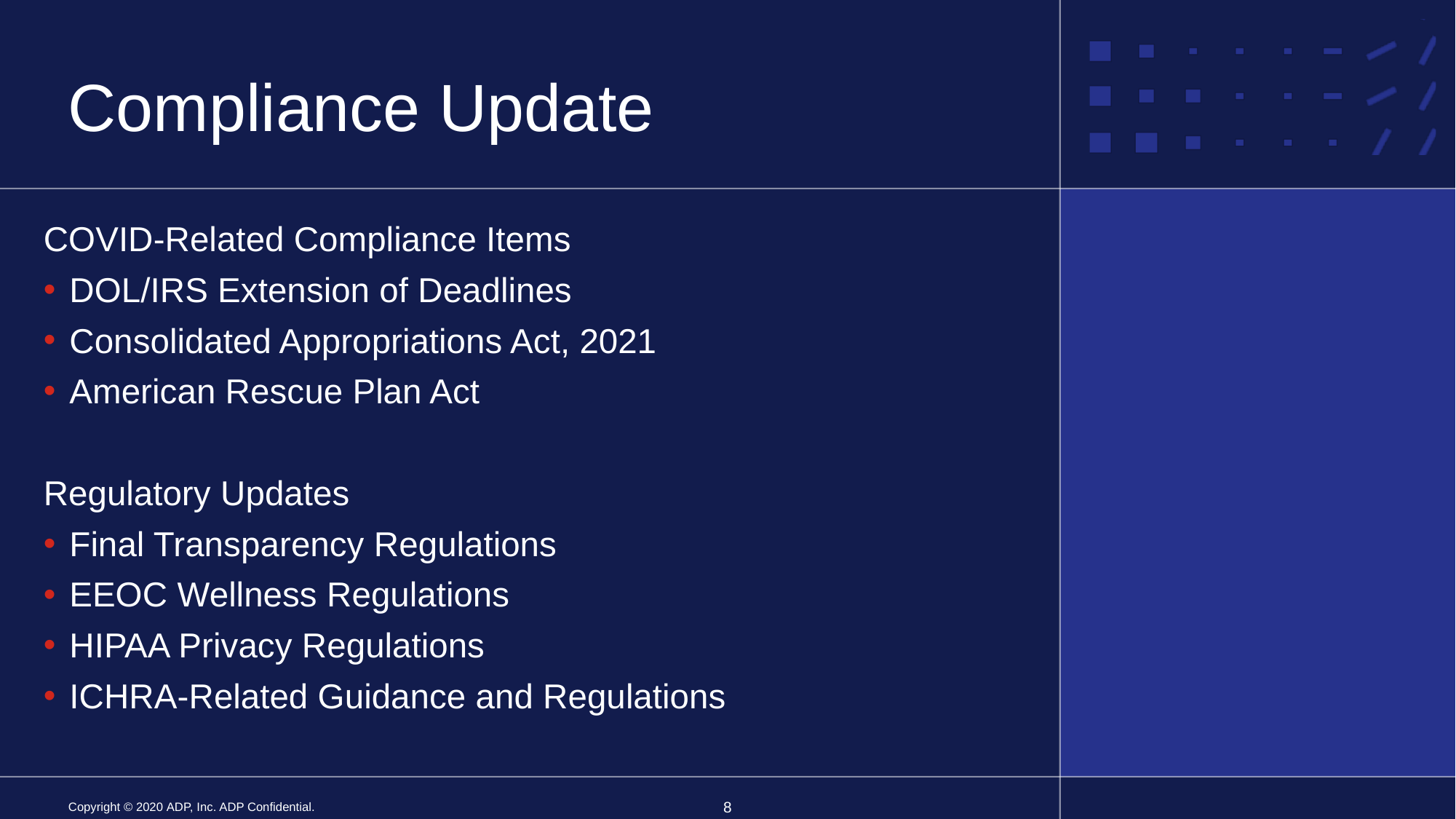

# Compliance Update
COVID-Related Compliance Items
DOL/IRS Extension of Deadlines
Consolidated Appropriations Act, 2021
American Rescue Plan Act

Regulatory Updates
Final Transparency Regulations
EEOC Wellness Regulations
HIPAA Privacy Regulations
ICHRA-Related Guidance and Regulations